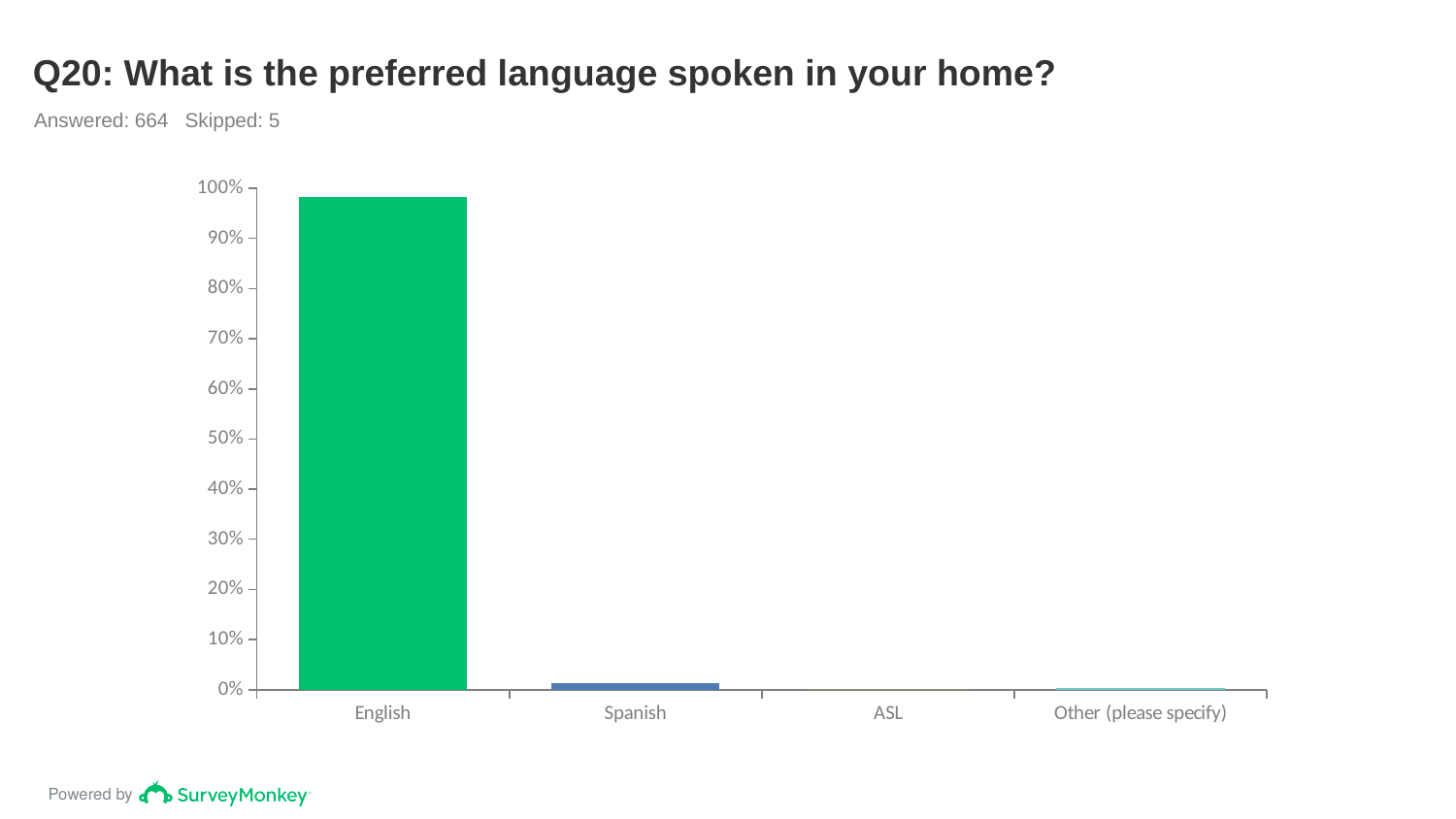

# Q20: What is the preferred language spoken in your home?
Answered: 664   Skipped: 5

### Chart

| Category |   |
|---|---|
| English | 0.9834 |
| Spanish | 0.0136 |
| ASL | 0.0 |
| Other (please specify) | 0.003 |